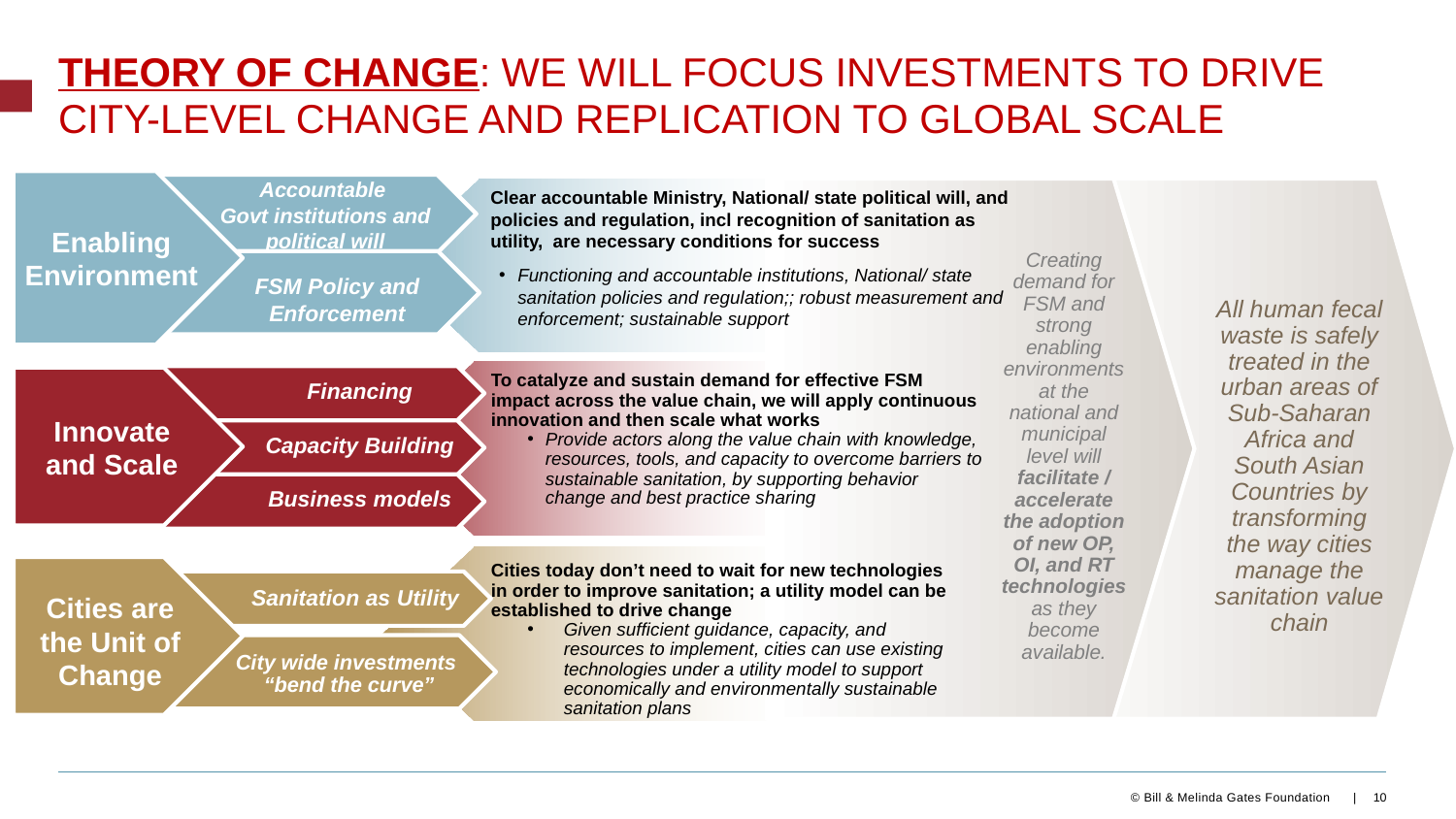

# Theory of change: We will focus investments to drive city-level change and replication to global scale

Accountable
Govt institutions and political will

Clear accountable Ministry, National/ state political will, and policies and regulation, incl recognition of sanitation as utility,  are necessary conditions for success
Functioning and accountable institutions, National/ state sanitation policies and regulation;; robust measurement and enforcement; sustainable support
Creating demand for FSM and strong enabling environments at the national and municipal level will facilitate / accelerate the adoption of new OP, OI, and RT technologies as they become available.
Enabling Environment

FSM Policy and Enforcement
All human fecal waste is safely treated in the urban areas of Sub-Saharan Africa and South Asian Countries by transforming the way cities manage the sanitation value chain

To catalyze and sustain demand for effective FSM impact across the value chain, we will apply continuous innovation and then scale what works
Provide actors along the value chain with knowledge, resources, tools, and capacity to overcome barriers to sustainable sanitation, by supporting behavior change and best practice sharing
Financing
Innovate and Scale

Capacity Building

Business models

Cities today don’t need to wait for new technologies in order to improve sanitation; a utility model can be established to drive change
Given sufficient guidance, capacity, and resources to implement, cities can use existing technologies under a utility model to support economically and environmentally sustainable sanitation plans

Sanitation as Utility
Cities are the Unit of Change

City wide investments
“bend the curve”
10
© Bill & Melinda Gates Foundation      |